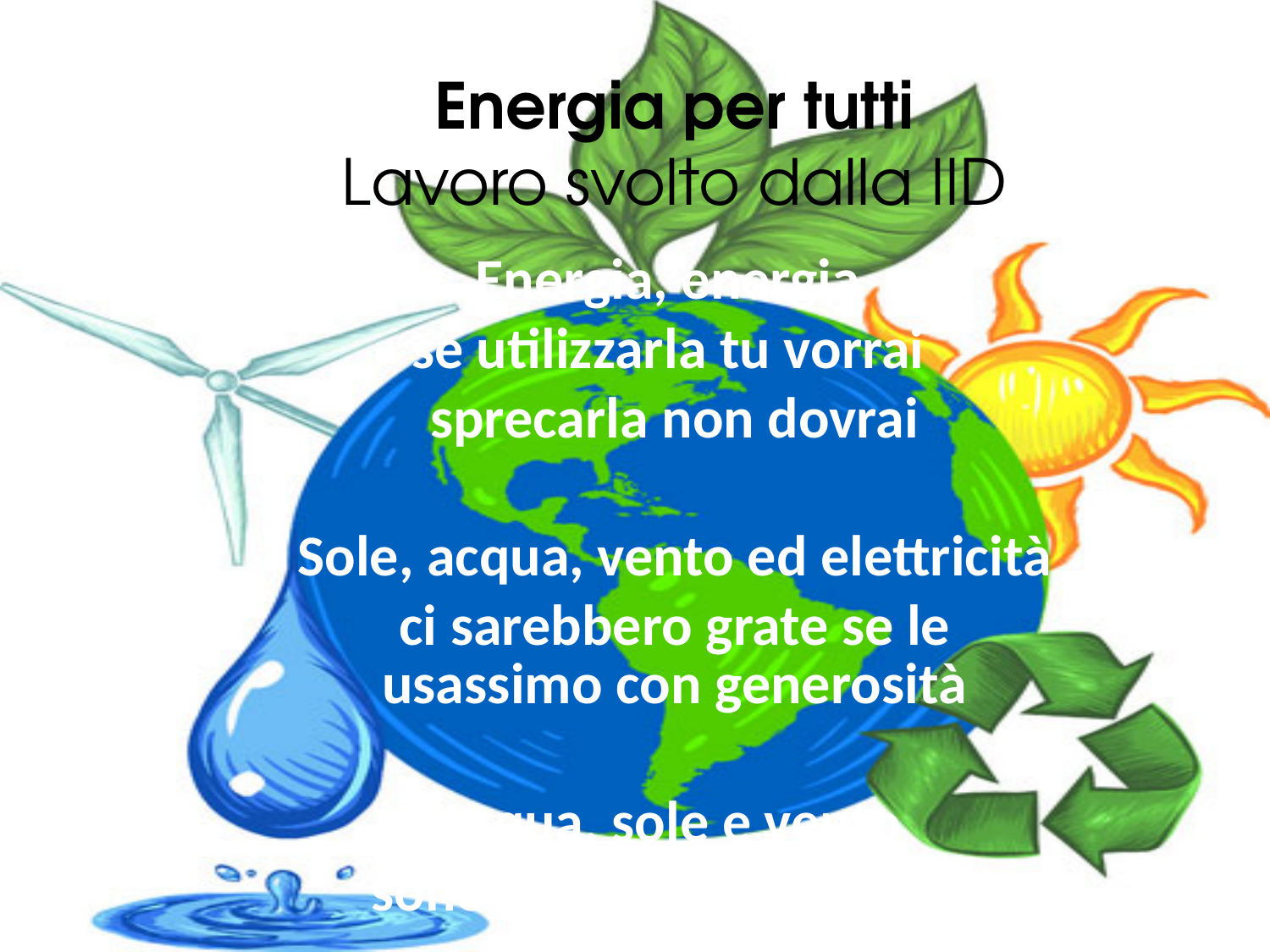

#
Energia per tutti
Lavoro svolto dalla IID
Energia, energia
se utilizzarla tu vorrai
sprecarla non dovrai

Sole, acqua, vento ed elettricità
ci sarebbero grate se le usassimo con generosità

Acqua, sole e vento
sono risorse senza tempo